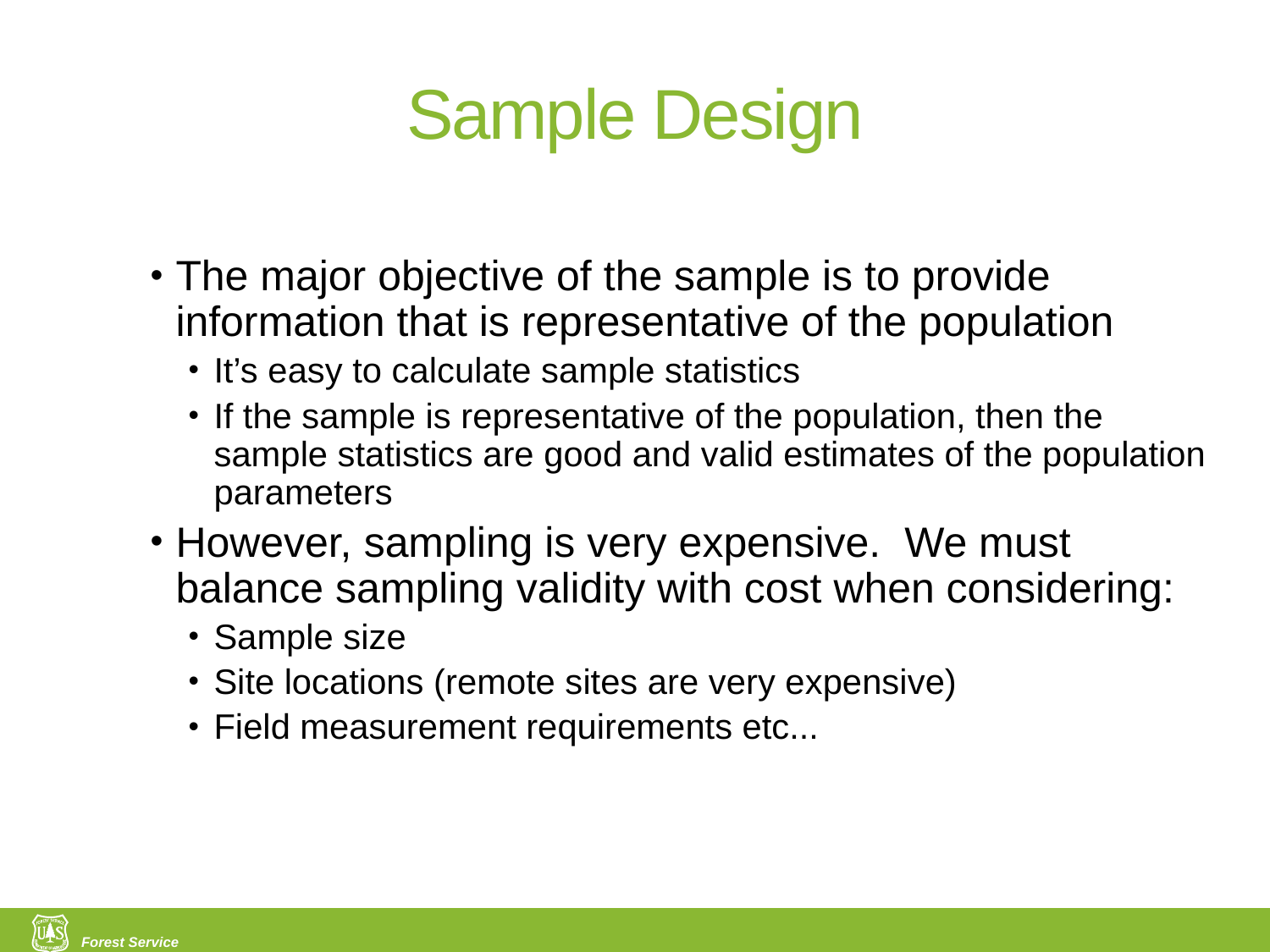

# Sample Design
Objectives…
The major objective of the sample is to provide information that is representative of the population
It’s easy to calculate sample statistics
If the sample is representative of the population, then the sample statistics are good and valid estimates of the population parameters
However, sampling is very expensive.  We must balance sampling validity with cost when considering:
Sample size
Site locations (remote sites are very expensive)
Field measurement requirements etc...